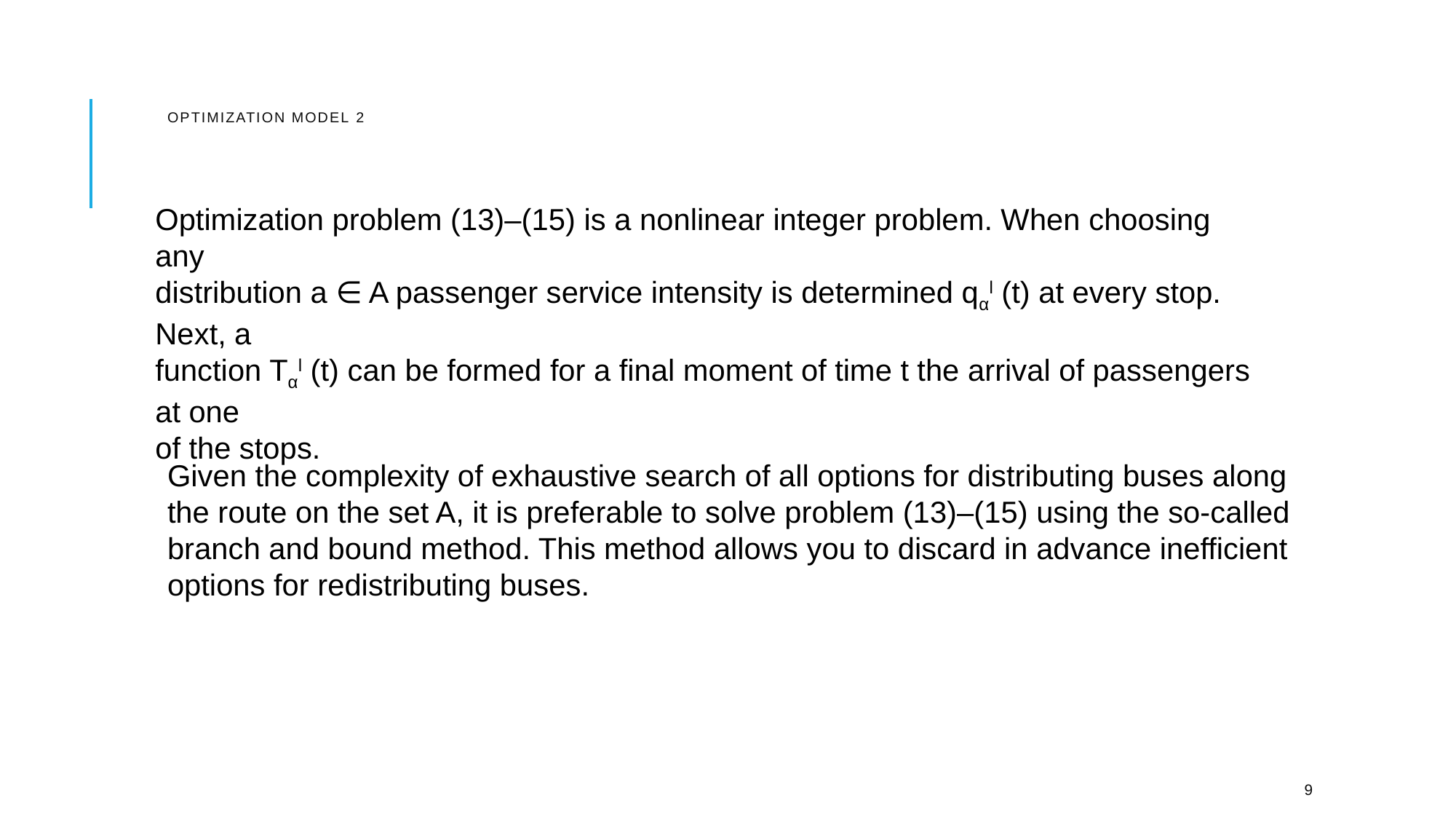

# OPTIMIZATION MODEL 2
Optimization problem (13)–(15) is a nonlinear integer problem. When choosing any
distribution a ∈ A passenger service intensity is determined qαl (t) at every stop. Next, a
function Tαl (t) can be formed for a final moment of time t the arrival of passengers at one
of the stops.
Given the complexity of exhaustive search of all options for distributing buses along the route on the set A, it is preferable to solve problem (13)–(15) using the so-called branch and bound method. This method allows you to discard in advance inefficient options for redistributing buses.
9